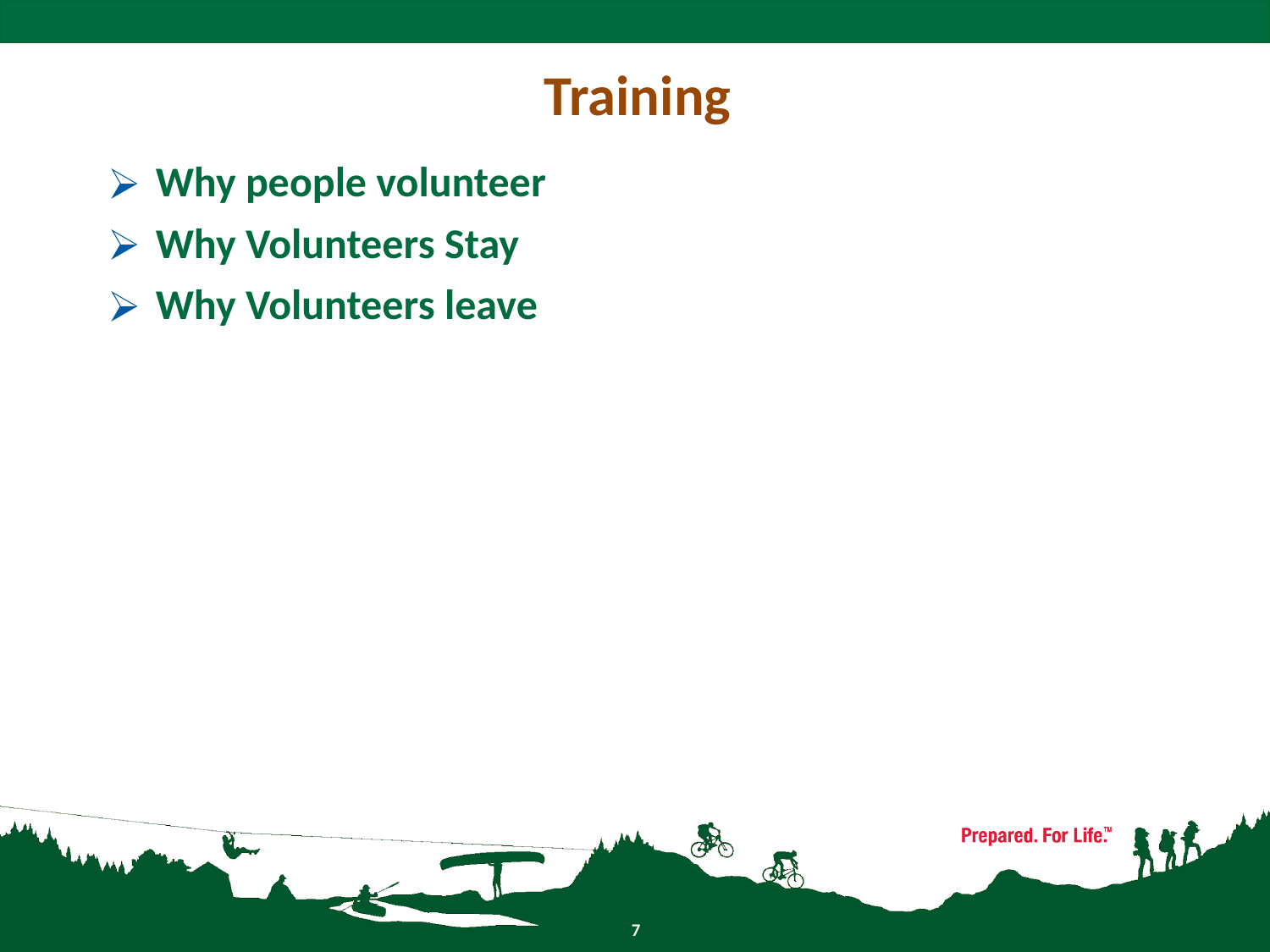

# Training
Why people volunteer
Why Volunteers Stay
Why Volunteers leave
7